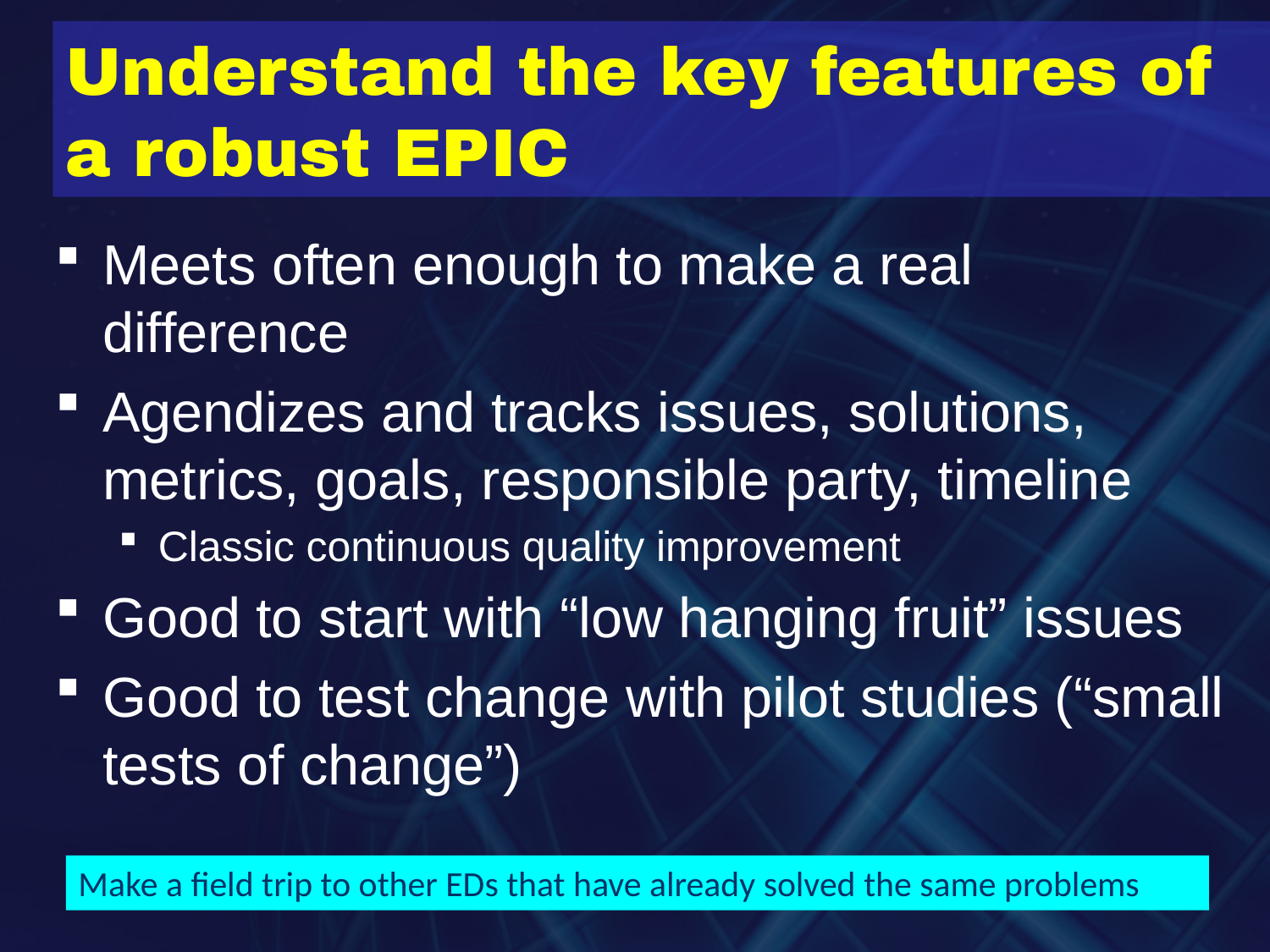

# Understand the key features of a robust EPIC
Meets often enough to make a real difference
Agendizes and tracks issues, solutions, metrics, goals, responsible party, timeline
Classic continuous quality improvement
Good to start with “low hanging fruit” issues
Good to test change with pilot studies (“small tests of change”)

Make a field trip to other EDs that have already solved the same problems